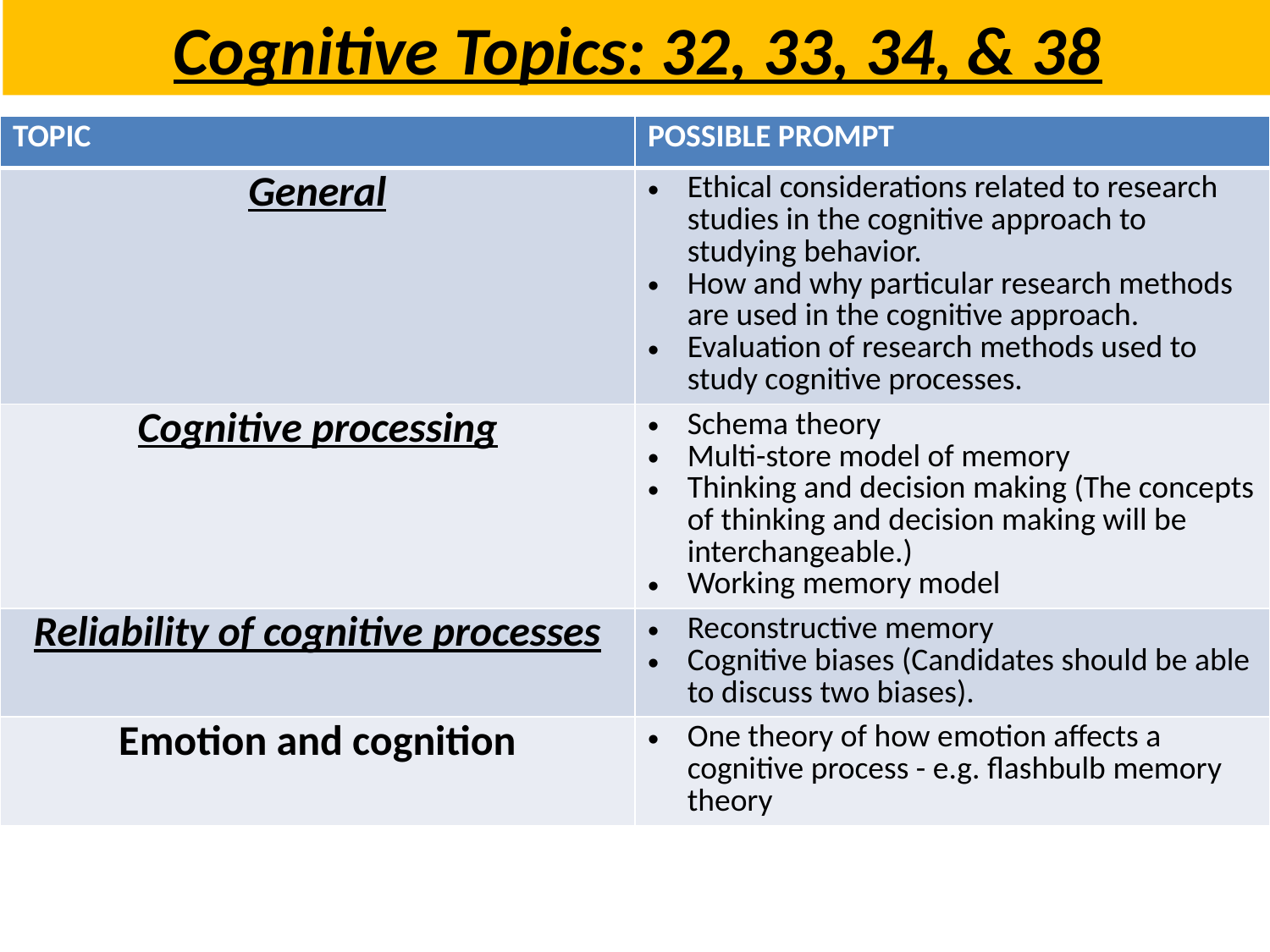

# Cognitive Topics: 32, 33, 34, & 38
| TOPIC | POSSIBLE PROMPT |
| --- | --- |
| General | Ethical considerations related to research studies in the cognitive approach to studying behavior. How and why particular research methods are used in the cognitive approach. Evaluation of research methods used to study cognitive processes. |
| Cognitive processing | Schema theory Multi-store model of memory Thinking and decision making (The concepts of thinking and decision making will be interchangeable.) Working memory model |
| Reliability of cognitive processes | Reconstructive memory Cognitive biases (Candidates should be able to discuss two biases). |
| Emotion and cognition | One theory of how emotion affects a cognitive process - e.g. flashbulb memory theory |